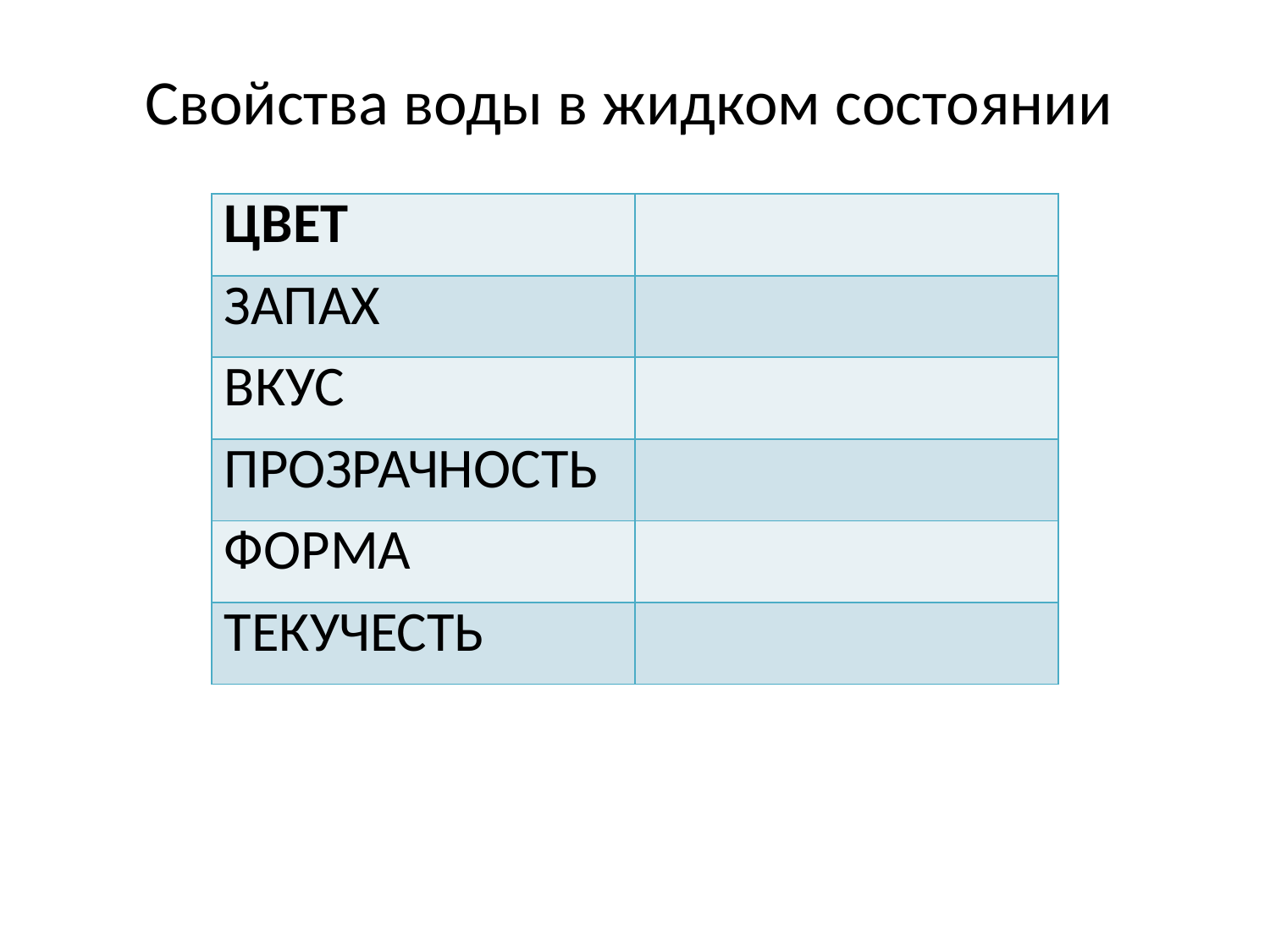

# Свойства воды в жидком состоянии

| ЦВЕТ |  |
| --- | --- |
| ЗАПАХ |  |
| ВКУС |  |
| ПРОЗРАЧНОСТЬ |  |
| ФОРМА |  |
| ТЕКУЧЕСТЬ |  |